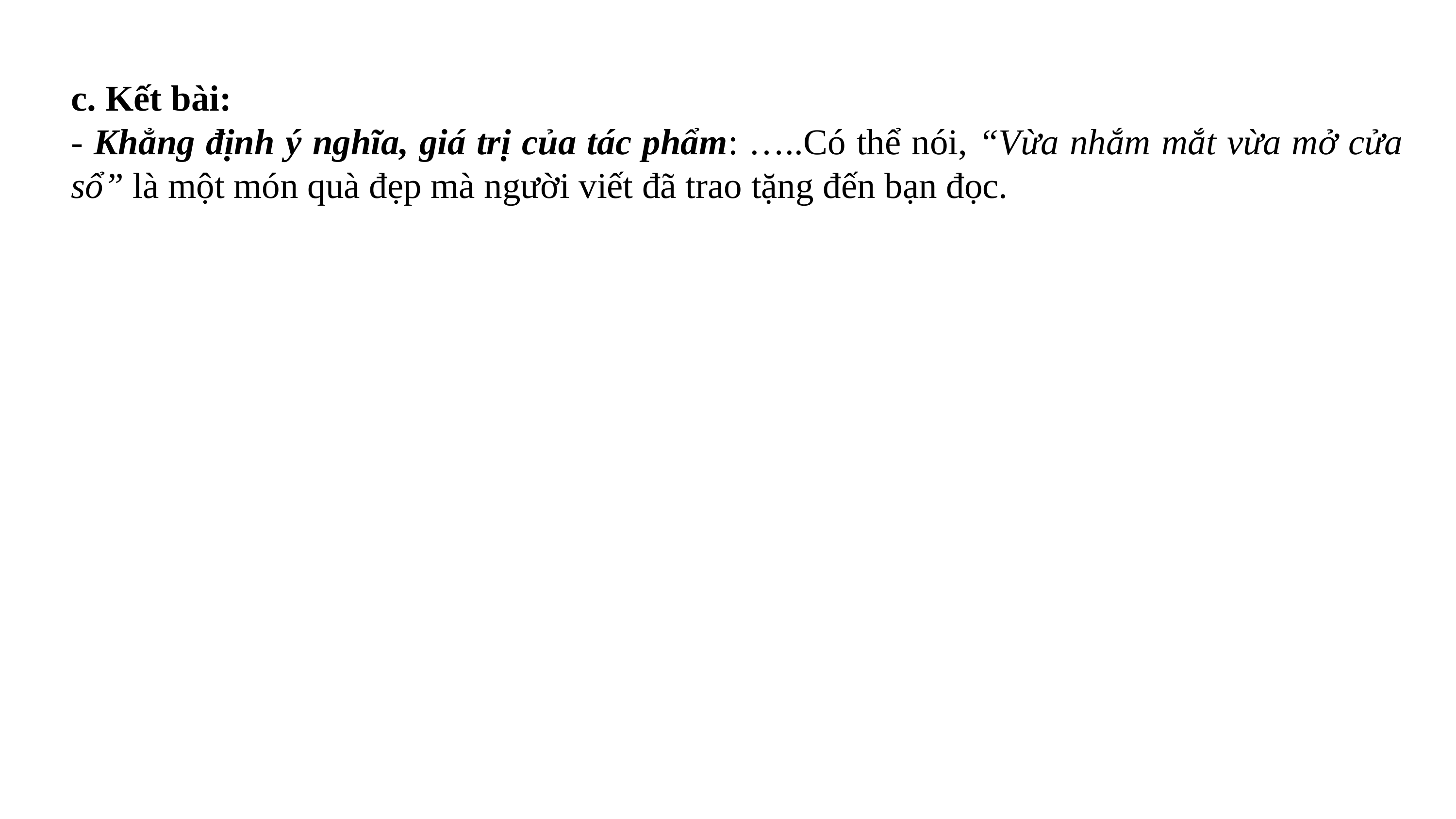

c. Kết bài:
- Khẳng định ý nghĩa, giá trị của tác phẩm: …..Có thể nói, “Vừa nhắm mắt vừa mở cửa sổ” là một món quà đẹp mà người viết đã trao tặng đến bạn đọc.